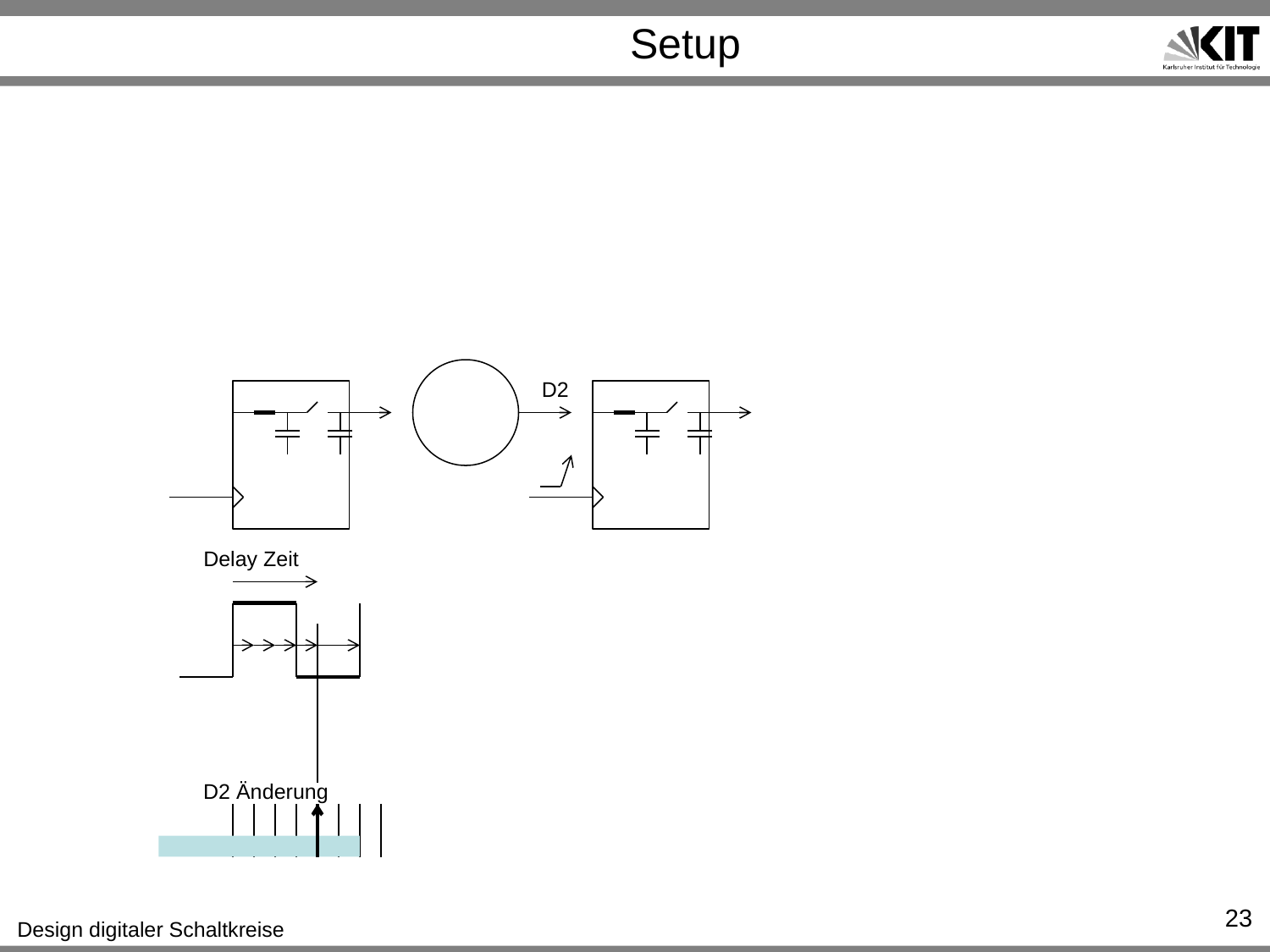

# Setup

D2

Delay Zeit
D2 Änderung

23